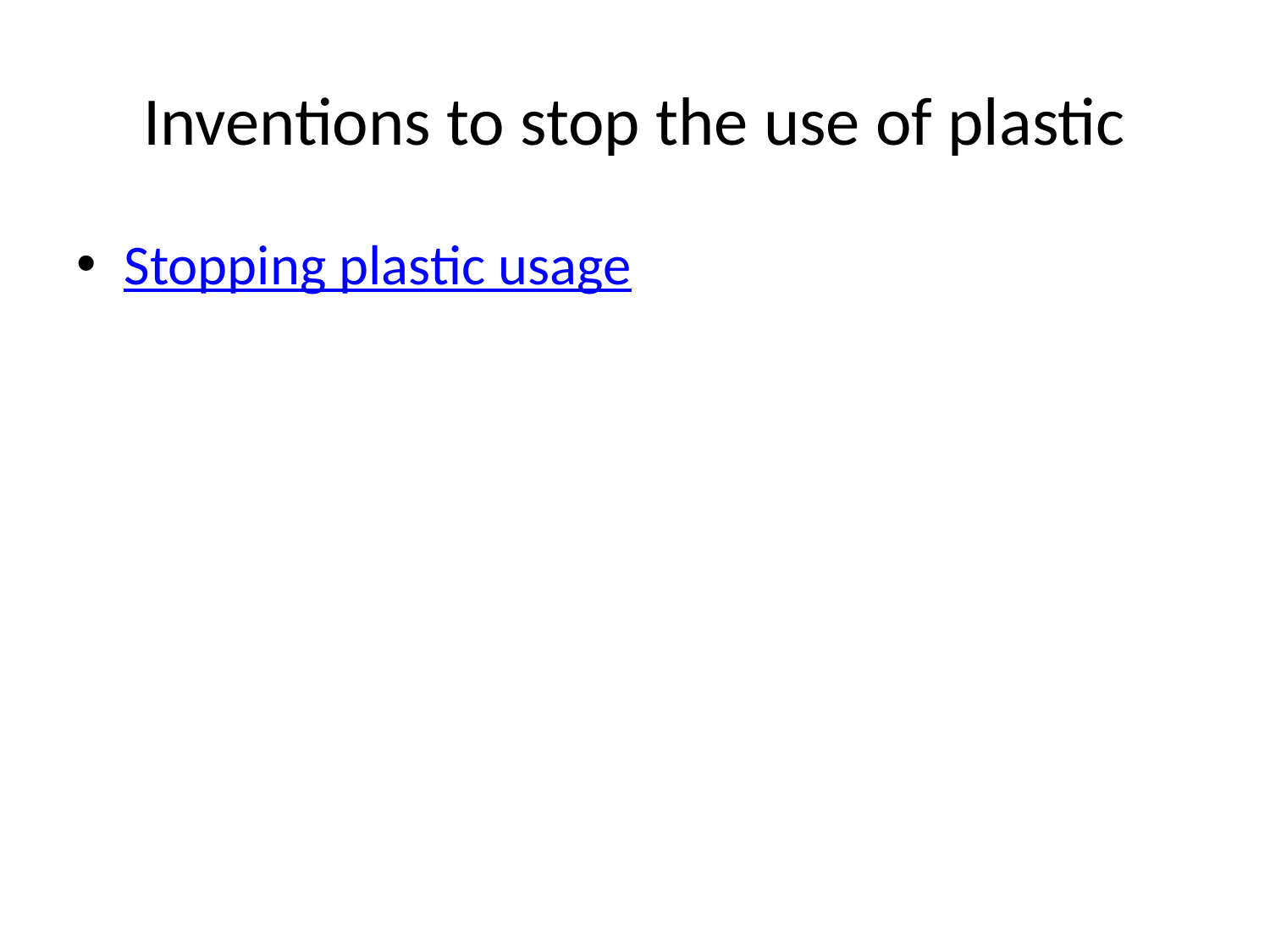

# Inventions to stop the use of plastic
Stopping plastic usage